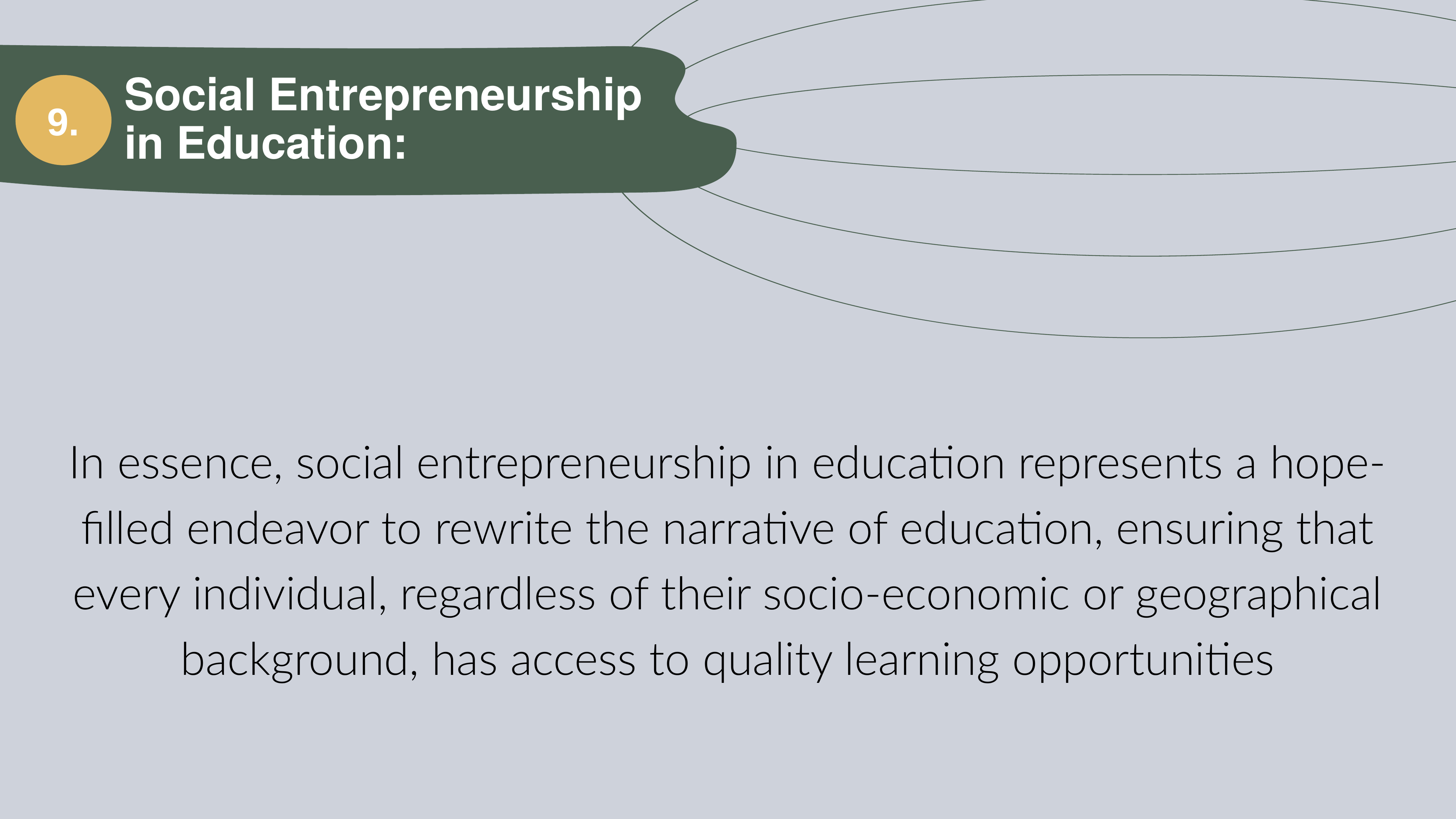

Social Entrepreneurship
in Education:
9.
In essence, social entrepreneurship in education represents a hope-filled endeavor to rewrite the narrative of education, ensuring that every individual, regardless of their socio-economic or geographical background, has access to quality learning opportunities